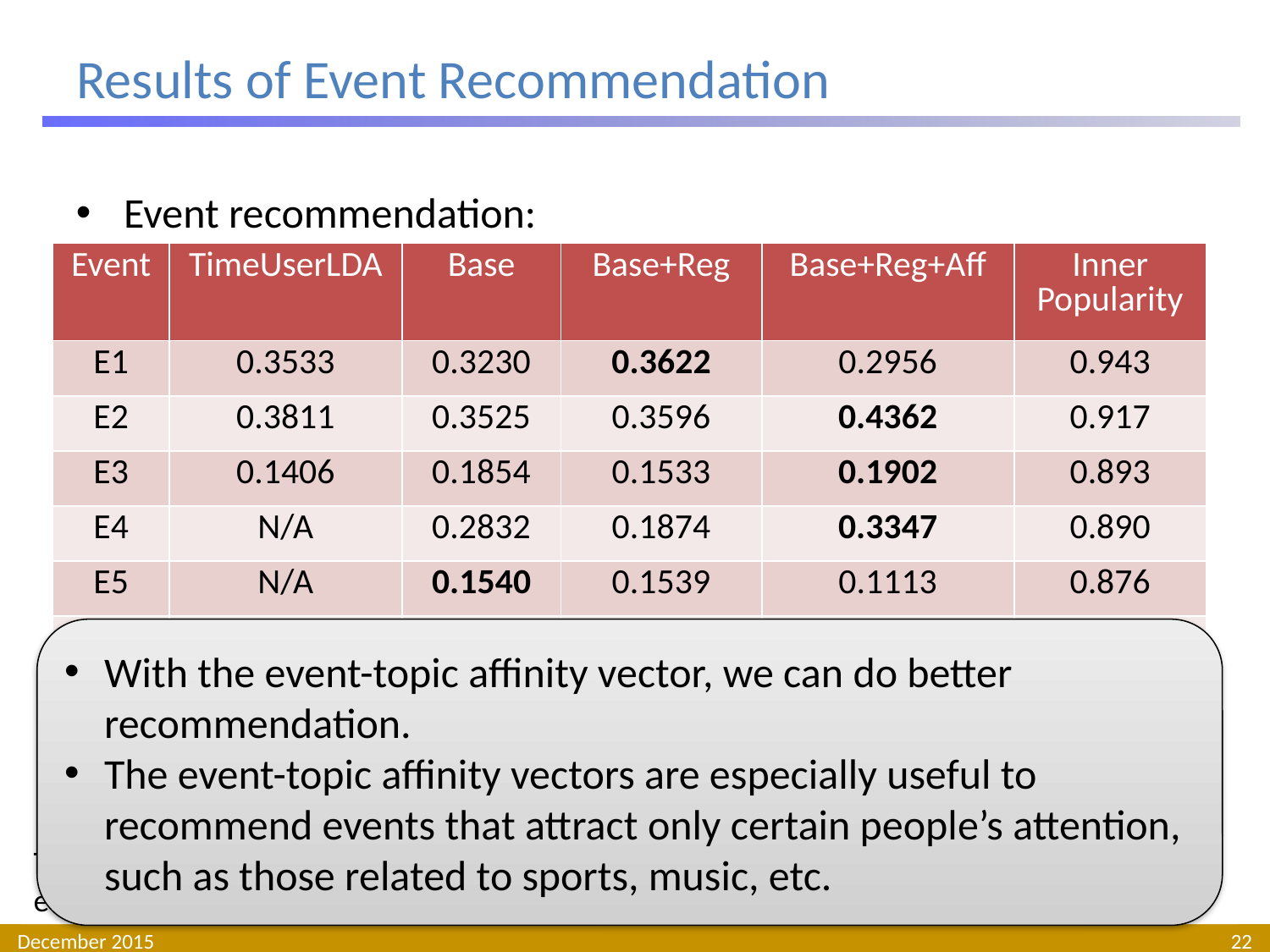

# Results of Event Recommendation
Event recommendation:
| Event | TimeUserLDA | Base | Base+Reg | Base+Reg+Aff | Inner Popularity |
| --- | --- | --- | --- | --- | --- |
| E1 | 0.3533 | 0.3230 | 0.3622 | 0.2956 | 0.943 |
| E2 | 0.3811 | 0.3525 | 0.3596 | 0.4362 | 0.917 |
| E3 | 0.1406 | 0.1854 | 0.1533 | 0.1902 | 0.893 |
| E4 | N/A | 0.2832 | 0.1874 | 0.3347 | 0.890 |
| E5 | N/A | 0.1540 | 0.1539 | 0.1113 | 0.876 |
| E6 | N/A | 0.0177 | 0.0331 | 0.2900 | 0.862 |
| E7 | N/A | 0.0398 | 0.0330 | 0.5900 | 0.792 |
| E8 | 0.0711 | 0.1207 | 0.2385 | 0.3220 | 0.773 |
| MAP | N/A | 0.1845 | 0.1901 | 0.3213 |  |
With the event-topic affinity vector, we can do better recommendation.
The event-topic affinity vectors are especially useful to recommend events that attract only certain people’s attention, such as those related to sports, music, etc.
Table 4: For the 8 events that happened in June 2012, we compute the Average Precision for each event. We also show the Mean Average Precision when applicable.
December 2015
22